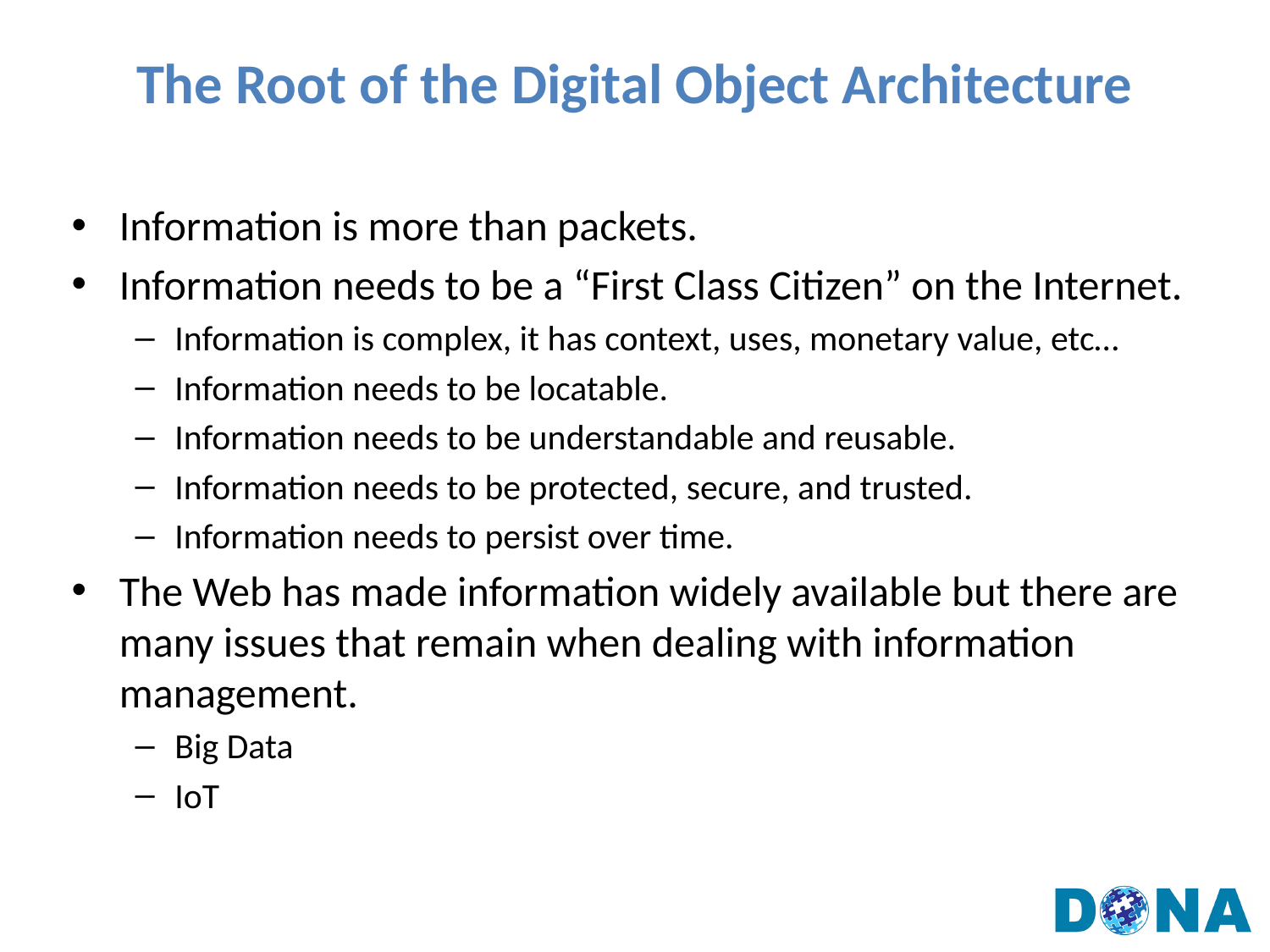

# The Root of the Digital Object Architecture
Information is more than packets.
Information needs to be a “First Class Citizen” on the Internet.
Information is complex, it has context, uses, monetary value, etc…
Information needs to be locatable.
Information needs to be understandable and reusable.
Information needs to be protected, secure, and trusted.
Information needs to persist over time.
The Web has made information widely available but there are many issues that remain when dealing with information management.
Big Data
IoT